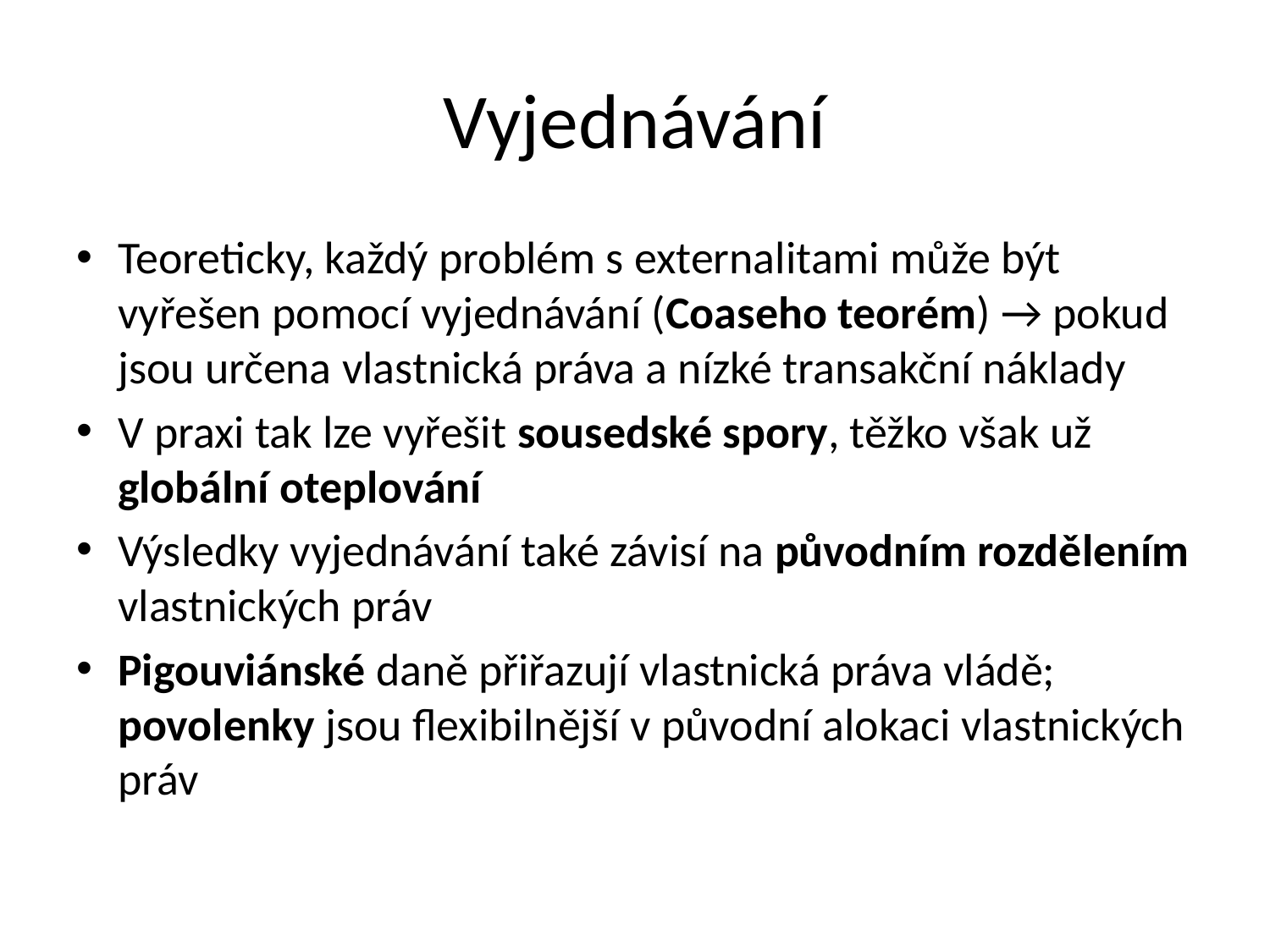

# Vyjednávání
Teoreticky, každý problém s externalitami může být vyřešen pomocí vyjednávání (Coaseho teorém) → pokud jsou určena vlastnická práva a nízké transakční náklady
V praxi tak lze vyřešit sousedské spory, těžko však už globální oteplování
Výsledky vyjednávání také závisí na původním rozdělením vlastnických práv
Pigouviánské daně přiřazují vlastnická práva vládě; povolenky jsou flexibilnější v původní alokaci vlastnických práv